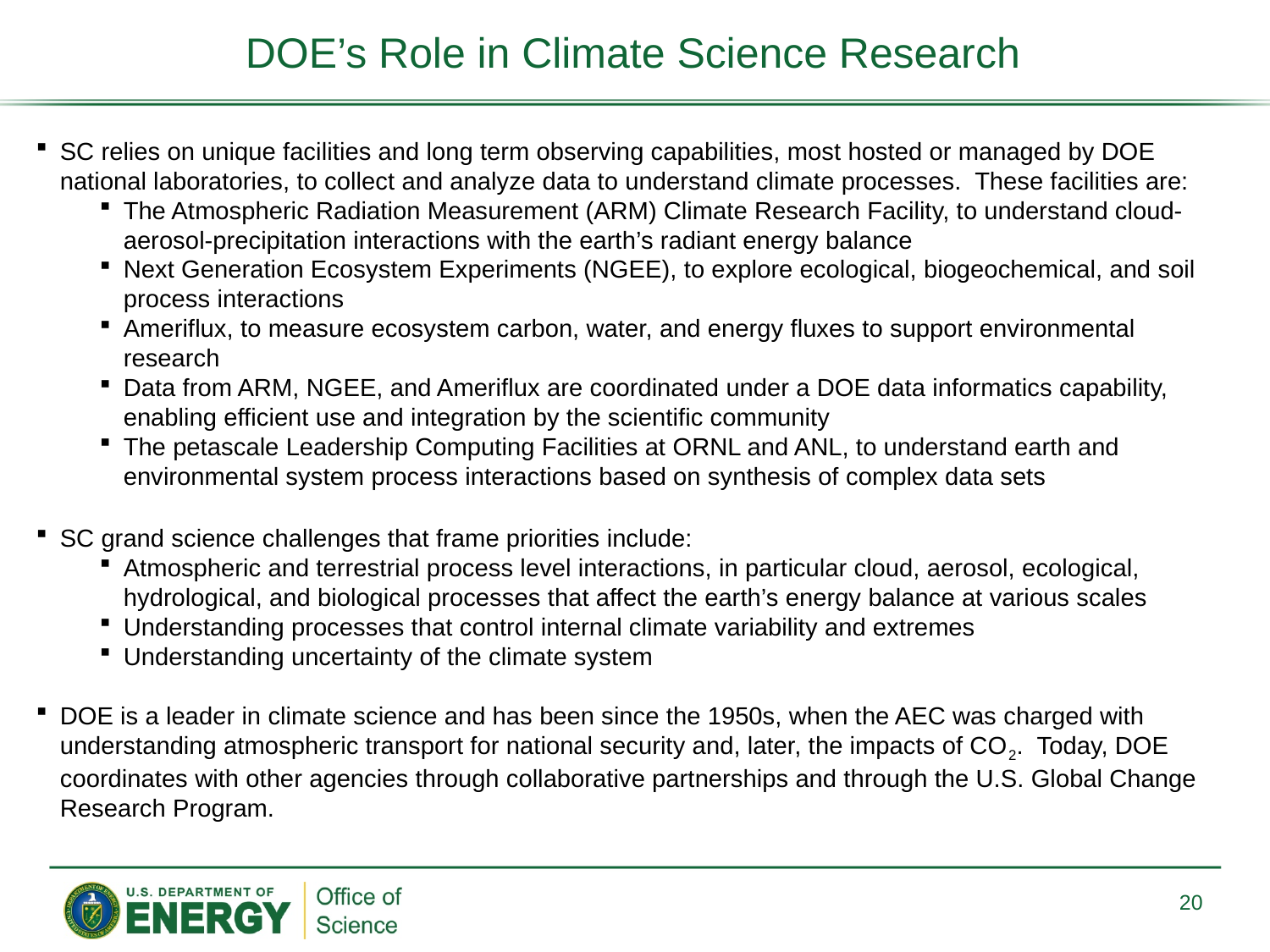

DOE’s Role in Climate Science Research

SC relies on unique facilities and long term observing capabilities, most hosted or managed by DOE national laboratories, to collect and analyze data to understand climate processes.  These facilities are:
The Atmospheric Radiation Measurement (ARM) Climate Research Facility, to understand cloud-aerosol-precipitation interactions with the earth’s radiant energy balance
Next Generation Ecosystem Experiments (NGEE), to explore ecological, biogeochemical, and soil process interactions
Ameriflux, to measure ecosystem carbon, water, and energy fluxes to support environmental research
Data from ARM, NGEE, and Ameriflux are coordinated under a DOE data informatics capability, enabling efficient use and integration by the scientific community
The petascale Leadership Computing Facilities at ORNL and ANL, to understand earth and environmental system process interactions based on synthesis of complex data sets
SC grand science challenges that frame priorities include:
Atmospheric and terrestrial process level interactions, in particular cloud, aerosol, ecological, hydrological, and biological processes that affect the earth’s energy balance at various scales
Understanding processes that control internal climate variability and extremes
Understanding uncertainty of the climate system

DOE is a leader in climate science and has been since the 1950s, when the AEC was charged with understanding atmospheric transport for national security and, later, the impacts of CO2.  Today, DOE coordinates with other agencies through collaborative partnerships and through the U.S. Global Change Research Program.
20